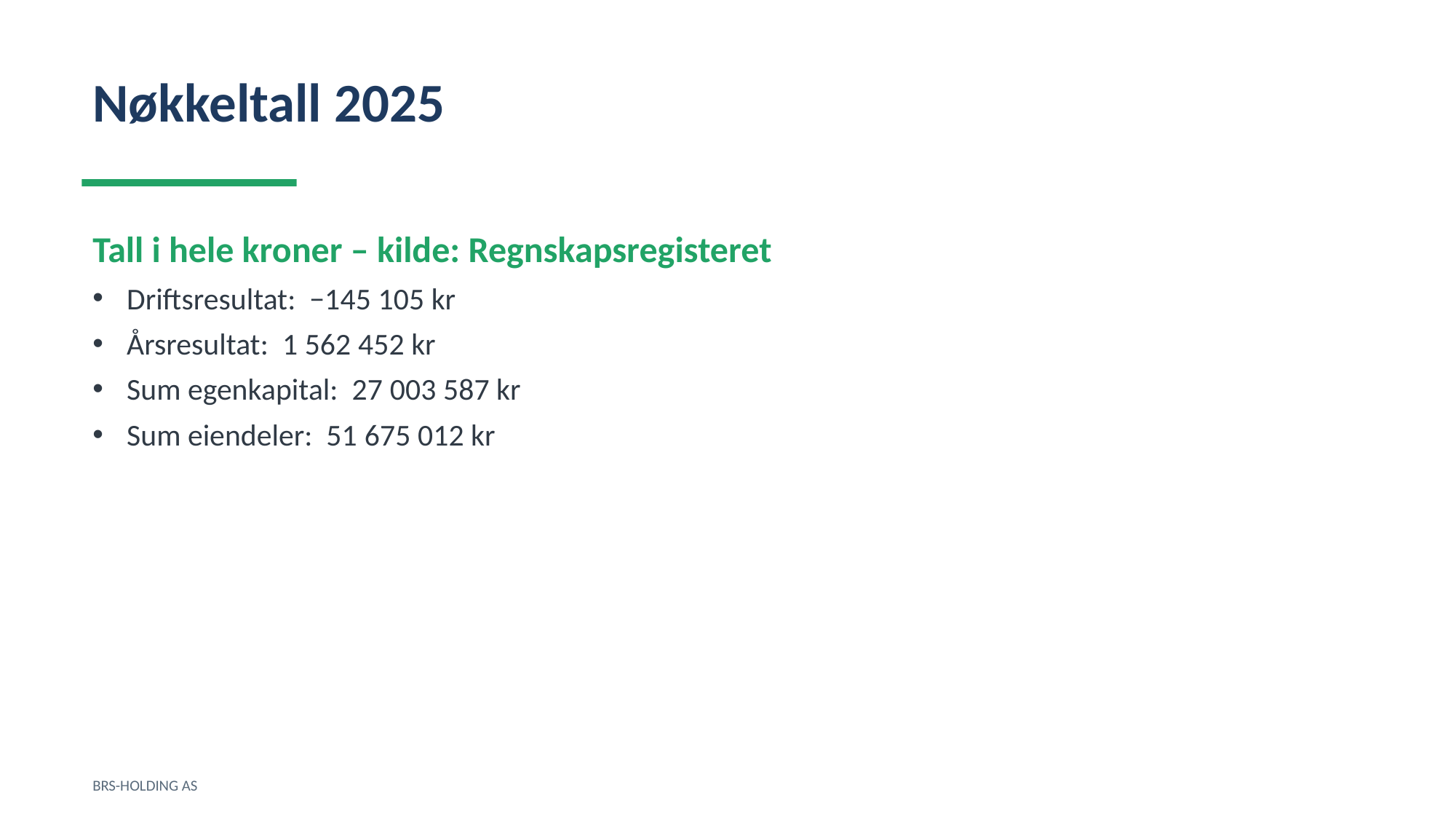

Nøkkeltall 2025

Tall i hele kroner – kilde: Regnskapsregisteret
Driftsresultat:  −145 105 kr
Årsresultat:  1 562 452 kr
Sum egenkapital:  27 003 587 kr
Sum eiendeler:  51 675 012 kr
BRS-HOLDING AS